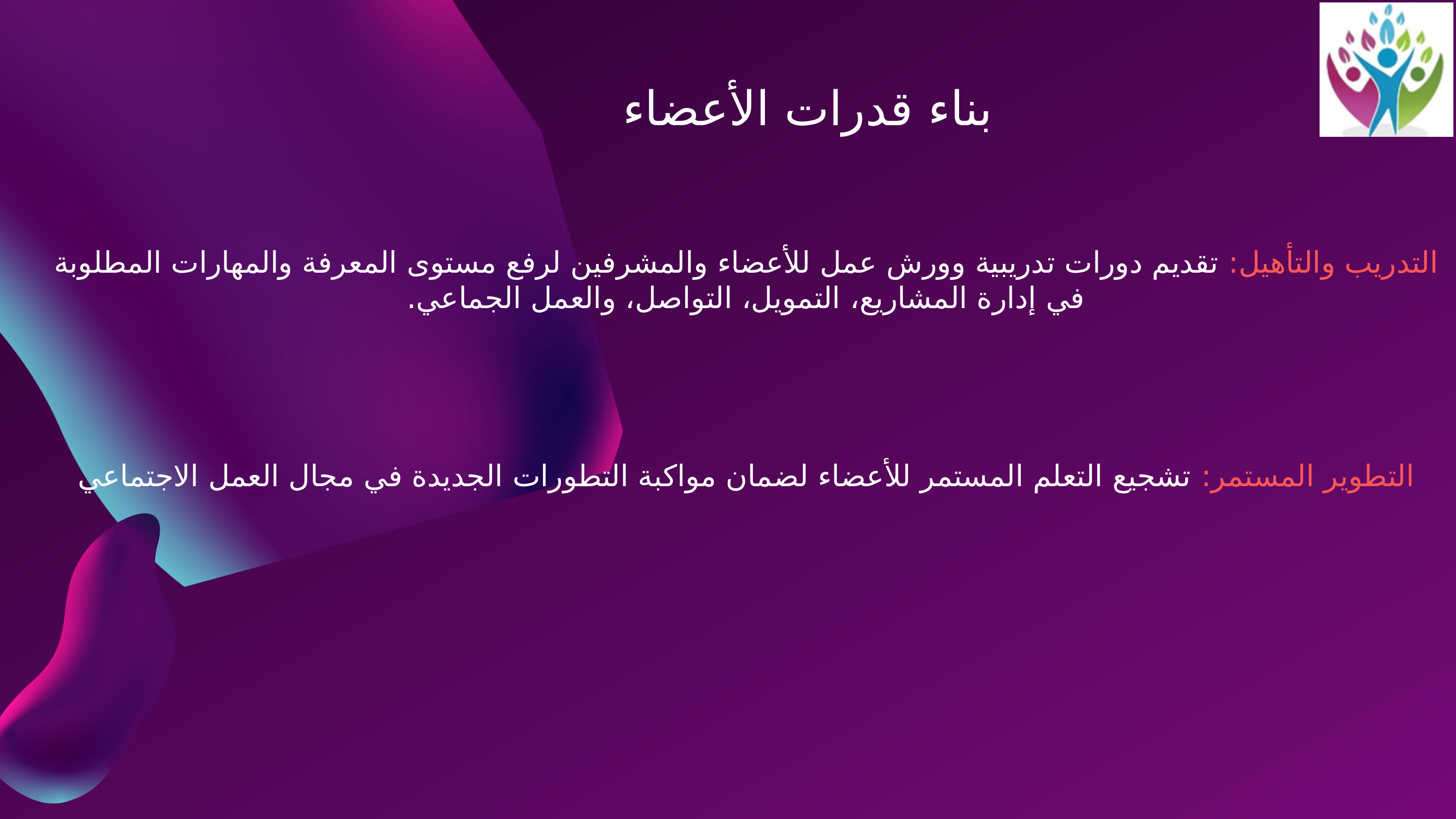

بناء قدرات الأعضاء

التدريب والتأهيل: تقديم دورات تدريبية وورش عمل للأعضاء والمشرفين لرفع مستوى المعرفة والمهارات المطلوبة في إدارة المشاريع، التمويل، التواصل، والعمل الجماعي.

التطوير المستمر: تشجيع التعلم المستمر للأعضاء لضمان مواكبة التطورات الجديدة في مجال العمل الاجتماعي